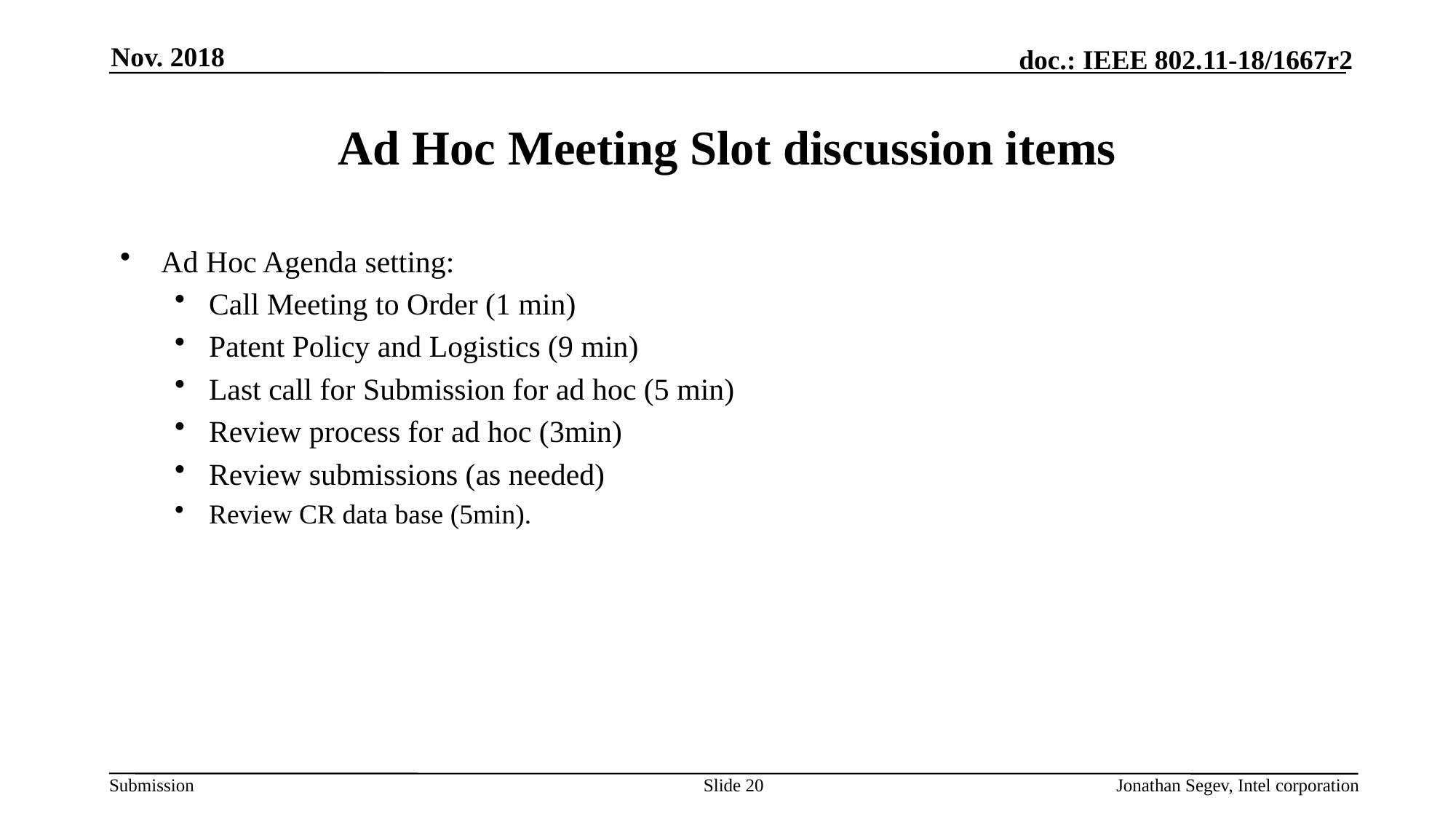

Nov. 2018
# Ad Hoc Meeting Slot discussion items
Ad Hoc Agenda setting:
Call Meeting to Order (1 min)
Patent Policy and Logistics (9 min)
Last call for Submission for ad hoc (5 min)
Review process for ad hoc (3min)
Review submissions (as needed)
Review CR data base (5min).

Slide 20
Jonathan Segev, Intel corporation